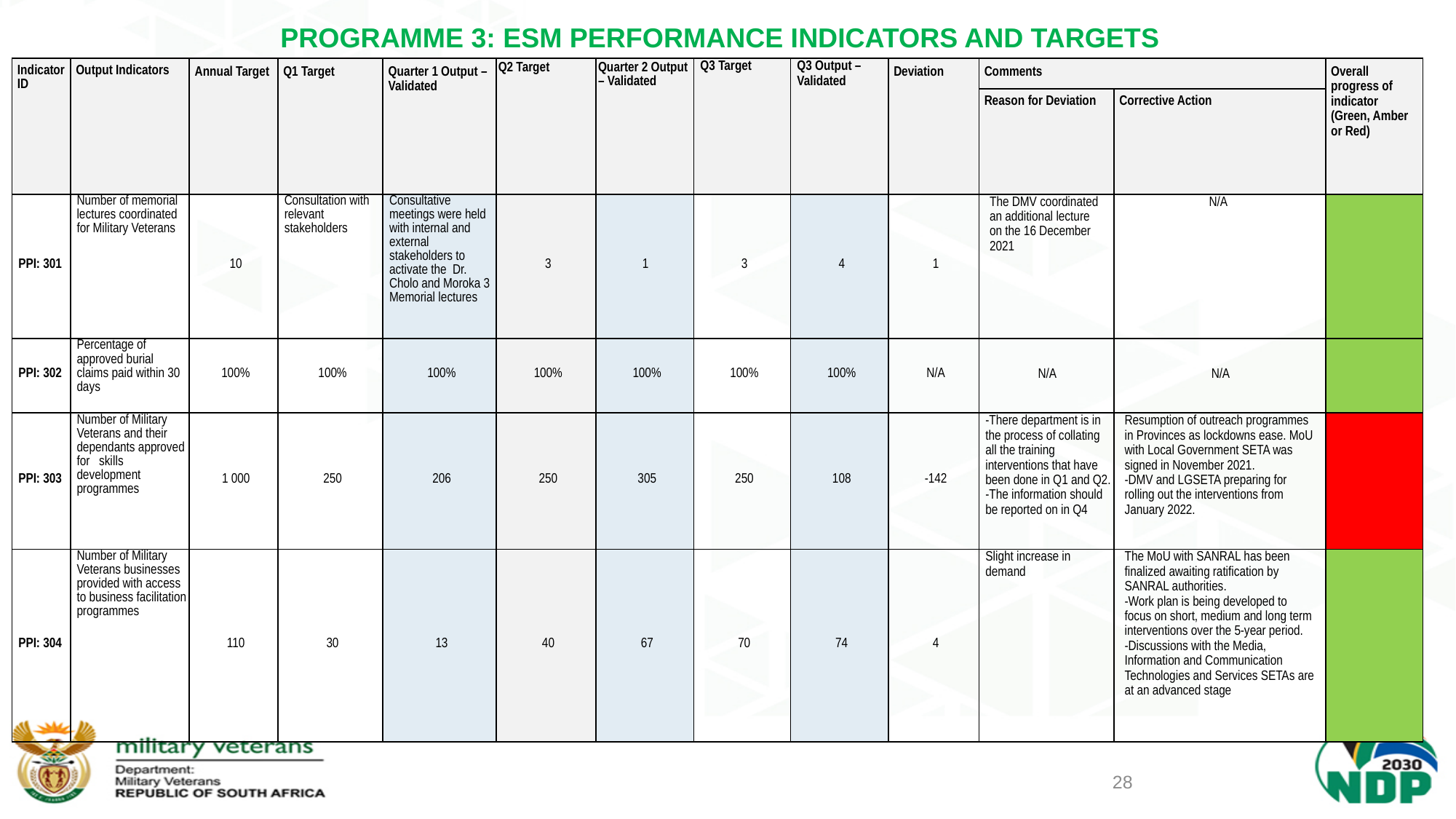

# PROGRAMME 3: ESM PERFORMANCE INDICATORS AND TARGETS
| Indicator ID | Output Indicators | Annual Target | Q1 Target | Quarter 1 Output – Validated | Q2 Target | Quarter 2 Output – Validated | Q3 Target | Q3 Output – Validated | Deviation | Comments |  | Overall progress of indicator (Green, Amber or Red) |
| --- | --- | --- | --- | --- | --- | --- | --- | --- | --- | --- | --- | --- |
|  |  |  |  |  |  |  |  |  |  | Reason for Deviation | Corrective Action |  |
| PPI: 301 | Number of memorial lectures coordinated for Military Veterans | 10 | Consultation with relevant stakeholders | Consultative meetings were held with internal and external stakeholders to activate the Dr. Cholo and Moroka 3 Memorial lectures | 3 | 1 | 3 | 4 | 1 | The DMV coordinated an additional lecture on the 16 December 2021 | N/A |  |
| PPI: 302 | Percentage of approved burial claims paid within 30 days | 100% | 100% | 100% | 100% | 100% | 100% | 100% | N/A | N/A | N/A |  |
| PPI: 303 | Number of Military Veterans and their dependants approved for skills development programmes | 1 000 | 250 | 206 | 250 | 305 | 250 | 108 | -142 | -There department is in the process of collating all the training interventions that have been done in Q1 and Q2. -The information should be reported on in Q4 | Resumption of outreach programmes in Provinces as lockdowns ease. MoU with Local Government SETA was signed in November 2021. -DMV and LGSETA preparing for rolling out the interventions from January 2022. |  |
| PPI: 304 | Number of Military Veterans businesses provided with access to business facilitation programmes | 110 | 30 | 13 | 40 | 67 | 70 | 74 | 4 | Slight increase in demand | The MoU with SANRAL has been finalized awaiting ratification by SANRAL authorities. -Work plan is being developed to focus on short, medium and long term interventions over the 5-year period. -Discussions with the Media, Information and Communication Technologies and Services SETAs are at an advanced stage |  |

28